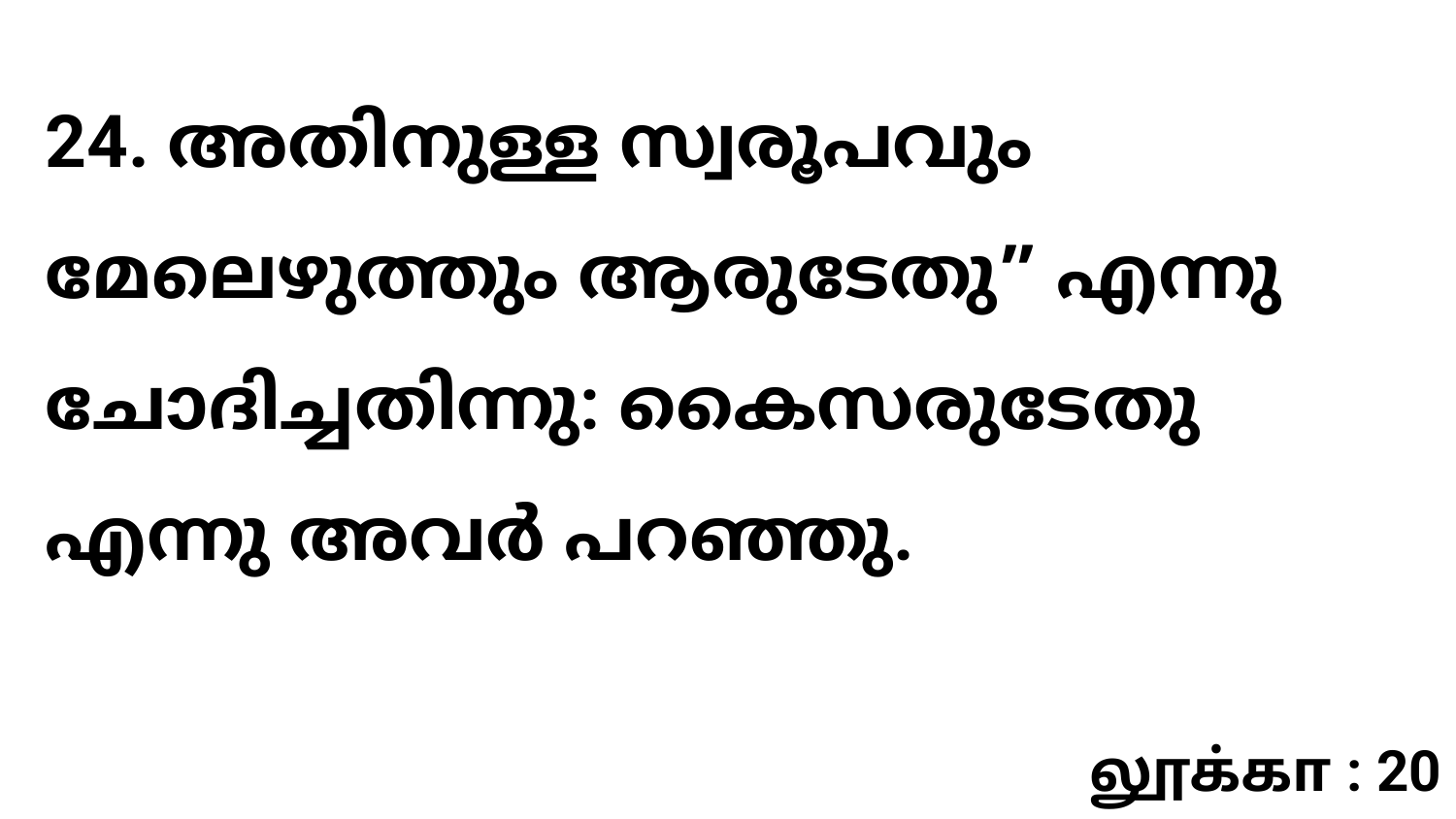

24. അതിനുള്ള സ്വരൂപവും മേലെഴുത്തും ആരുടേതു” എന്നു ചോദിച്ചതിന്നു: കൈസരുടേതു എന്നു അവർ പറഞ്ഞു.
லூக்கா : 20